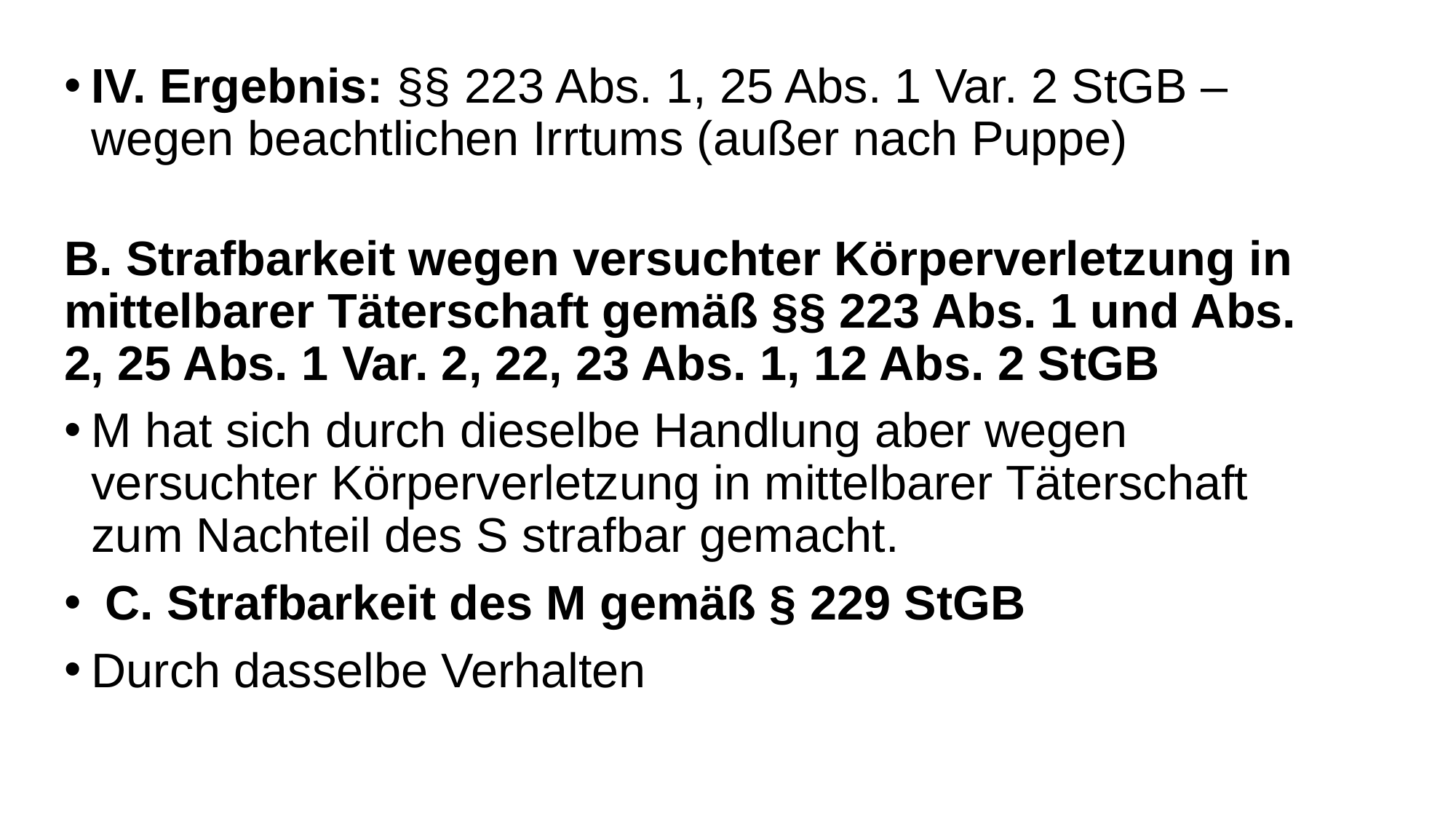

IV. Ergebnis: §§ 223 Abs. 1, 25 Abs. 1 Var. 2 StGB – wegen beachtlichen Irrtums (außer nach Puppe)
B. Strafbarkeit wegen versuchter Körperverletzung in mittelbarer Täterschaft gemäß §§ 223 Abs. 1 und Abs. 2, 25 Abs. 1 Var. 2, 22, 23 Abs. 1, 12 Abs. 2 StGB
M hat sich durch dieselbe Handlung aber wegen versuchter Körperverletzung in mittelbarer Täterschaft zum Nachteil des S strafbar gemacht.
 C. Strafbarkeit des M gemäß § 229 StGB
Durch dasselbe Verhalten